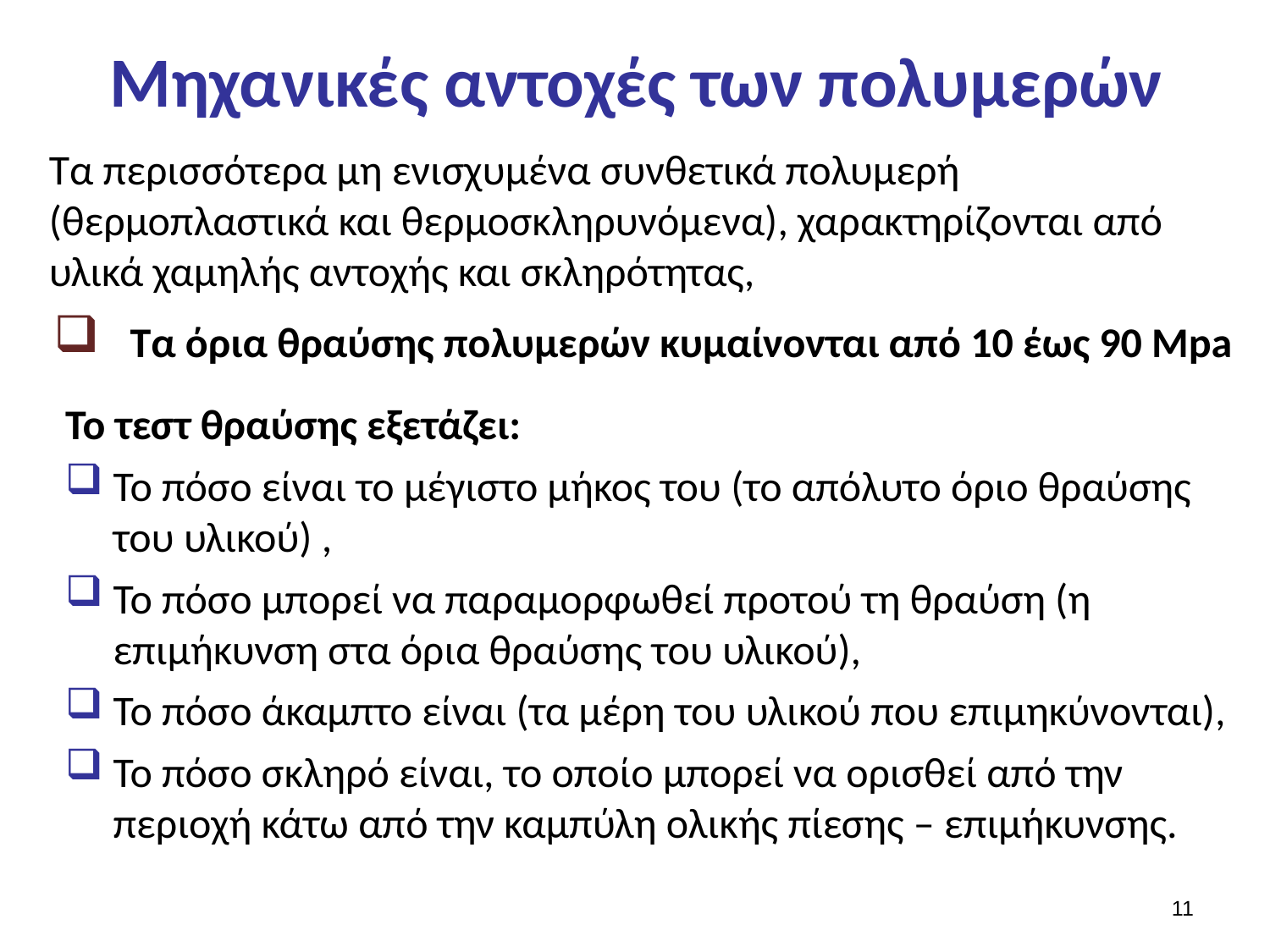

# Μηχανικές αντοχές των πολυμερών
Τα περισσότερα µη ενισχυμένα συνθετικά πολυμερή (θερμοπλαστικά και θερμοσκληρυνόμενα), χαρακτηρίζονται από υλικά χαμηλής αντοχής και σκληρότητας,
   Τα όρια θραύσης πολυμερών κυμαίνονται από 10 έως 90 Mpa
Το τεστ θραύσης εξετάζει:
Το πόσο είναι το μέγιστο μήκος του (το απόλυτο όριο θραύσης του υλικού) ,
Το πόσο μπορεί να παραμορφωθεί προτού τη θραύση (η επιμήκυνση στα όρια θραύσης του υλικού),
Το πόσο άκαμπτο είναι (τα μέρη του υλικού που επιμηκύνονται),
Το πόσο σκληρό είναι, το οποίο μπορεί να ορισθεί από την περιοχή κάτω από την καμπύλη ολικής πίεσης – επιμήκυνσης.
11